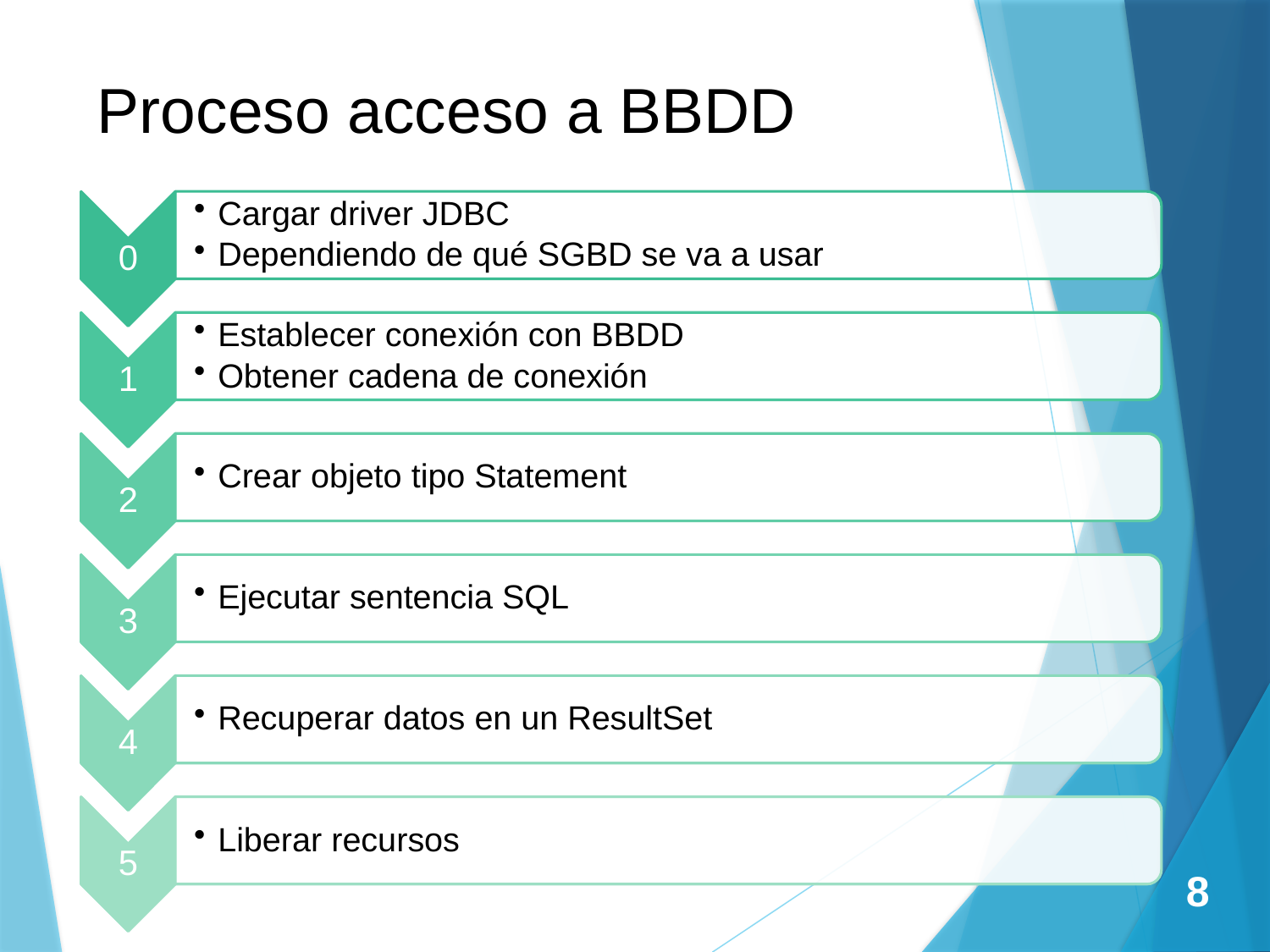

# Proceso acceso a BBDD
0
Cargar driver JDBC
Dependiendo de qué SGBD se va a usar
1
Establecer conexión con BBDD
Obtener cadena de conexión
2
Crear objeto tipo Statement
3
Ejecutar sentencia SQL
4
Recuperar datos en un ResultSet
5
Liberar recursos
8